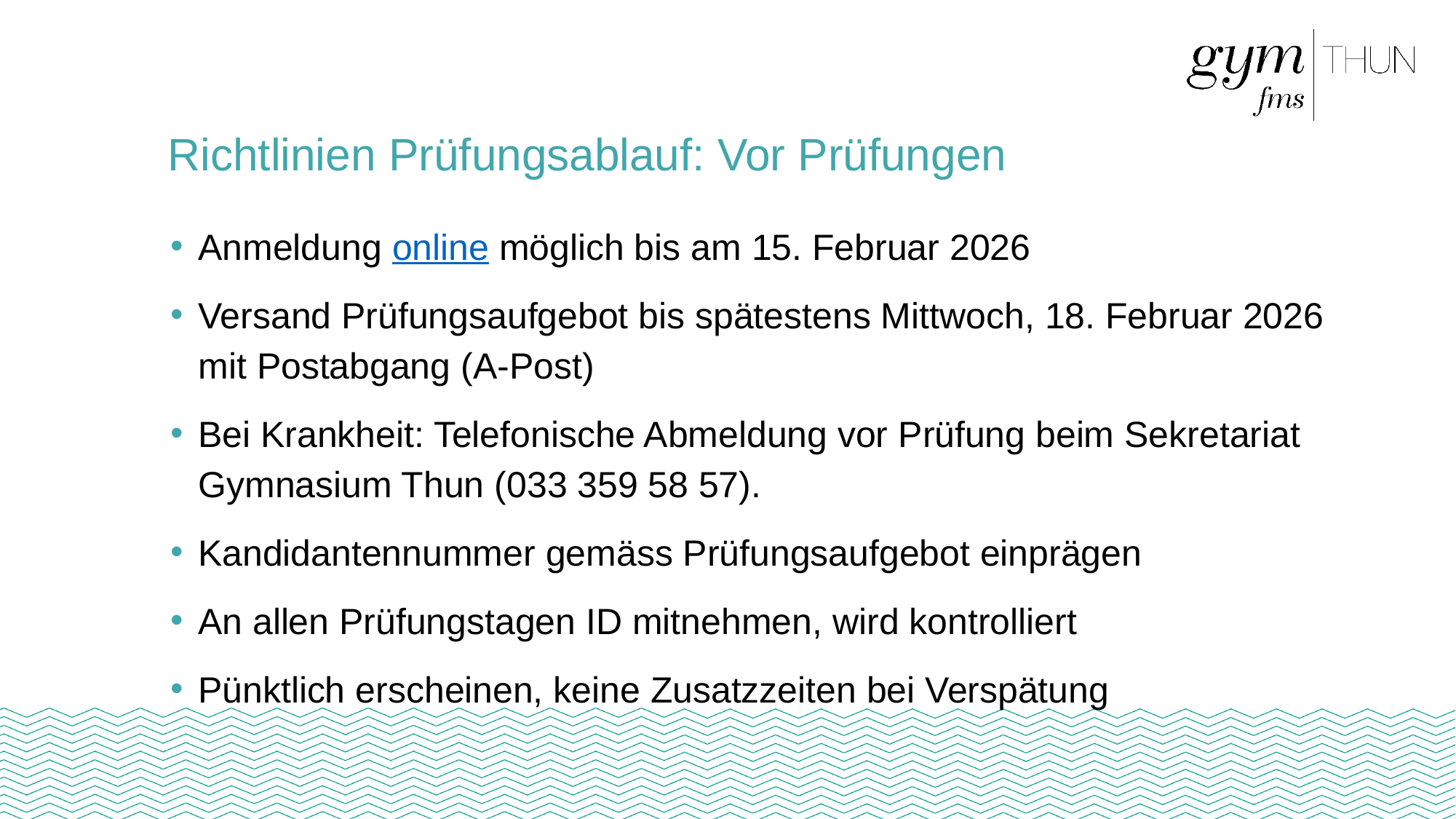

# Richtlinien Prüfungsablauf: Vor Prüfungen
Anmeldung online möglich bis am 15. Februar 2026
Versand Prüfungsaufgebot bis spätestens Mittwoch, 18. Februar 2026 mit Postabgang (A-Post)
Bei Krankheit: Telefonische Abmeldung vor Prüfung beim Sekretariat Gymnasium Thun (033 359 58 57).
Kandidantennummer gemäss Prüfungsaufgebot einprägen
An allen Prüfungstagen ID mitnehmen, wird kontrolliert
Pünktlich erscheinen, keine Zusatzzeiten bei Verspätung